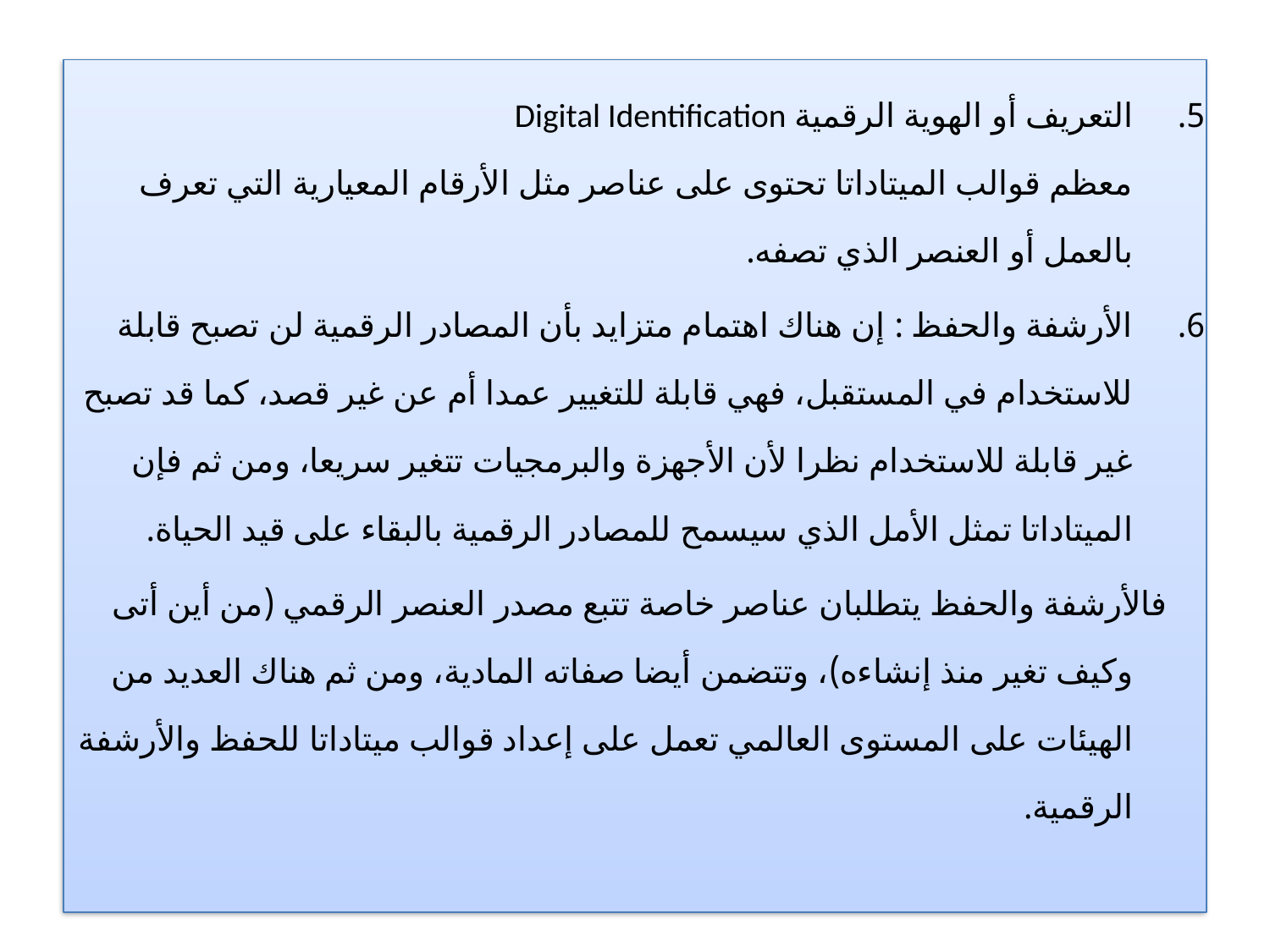

التعريف أو الهوية الرقمية Digital Identification
معظم قوالب الميتاداتا تحتوى على عناصر مثل الأرقام المعيارية التي تعرف بالعمل أو العنصر الذي تصفه.
الأرشفة والحفظ : إن هناك اهتمام متزايد بأن المصادر الرقمية لن تصبح قابلة للاستخدام في المستقبل، فهي قابلة للتغيير عمدا أم عن غير قصد، كما قد تصبح غير قابلة للاستخدام نظرا لأن الأجهزة والبرمجيات تتغير سريعا، ومن ثم فإن الميتاداتا تمثل الأمل الذي سيسمح للمصادر الرقمية بالبقاء على قيد الحياة.
   فالأرشفة والحفظ يتطلبان عناصر خاصة تتبع مصدر العنصر الرقمي (من أين أتى وكيف تغير منذ إنشاءه)، وتتضمن أيضا صفاته المادية، ومن ثم هناك العديد من الهيئات على المستوى العالمي تعمل على إعداد قوالب ميتاداتا للحفظ والأرشفة الرقمية.